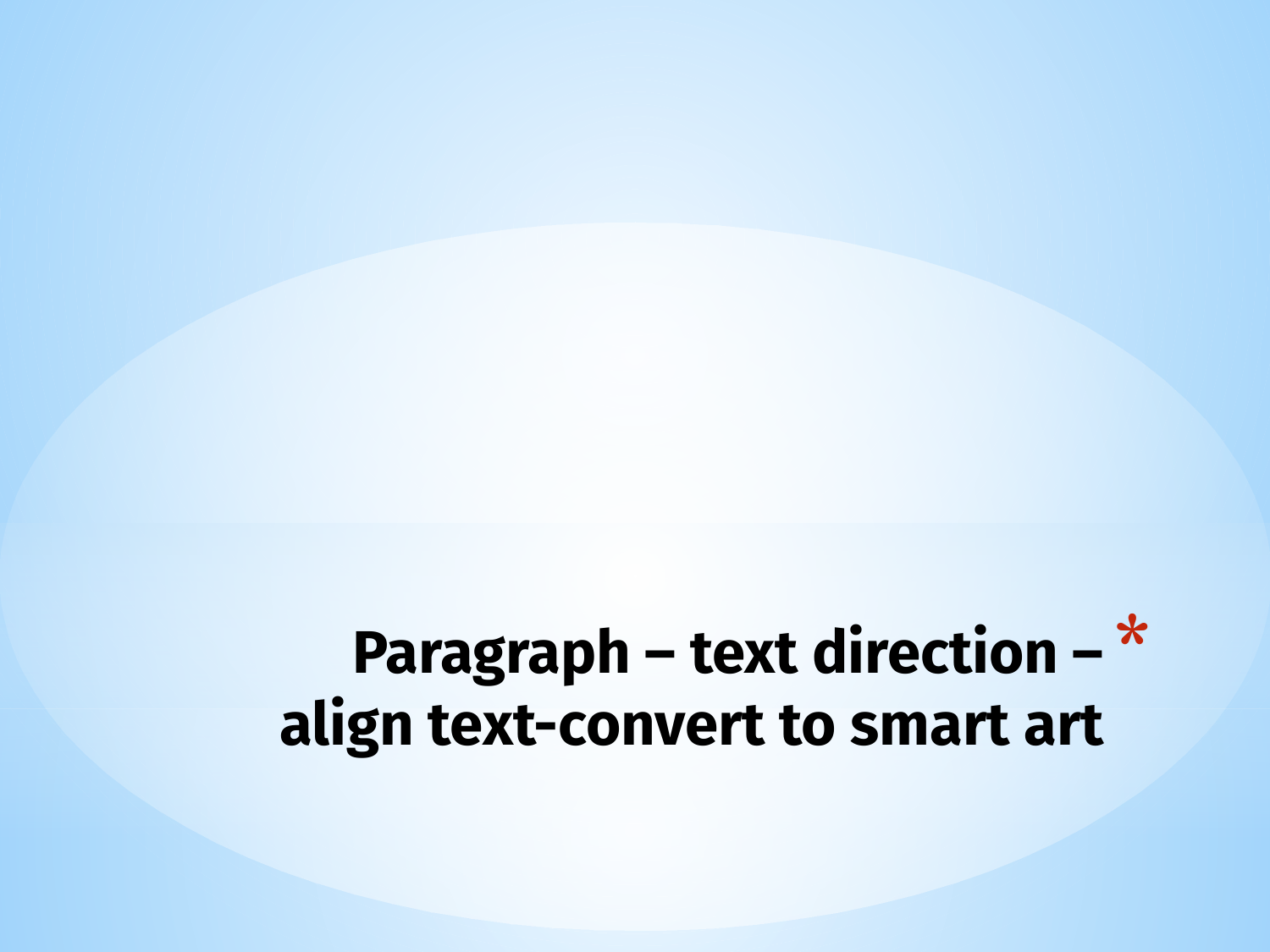

# Paragraph – text direction – align text-convert to smart art